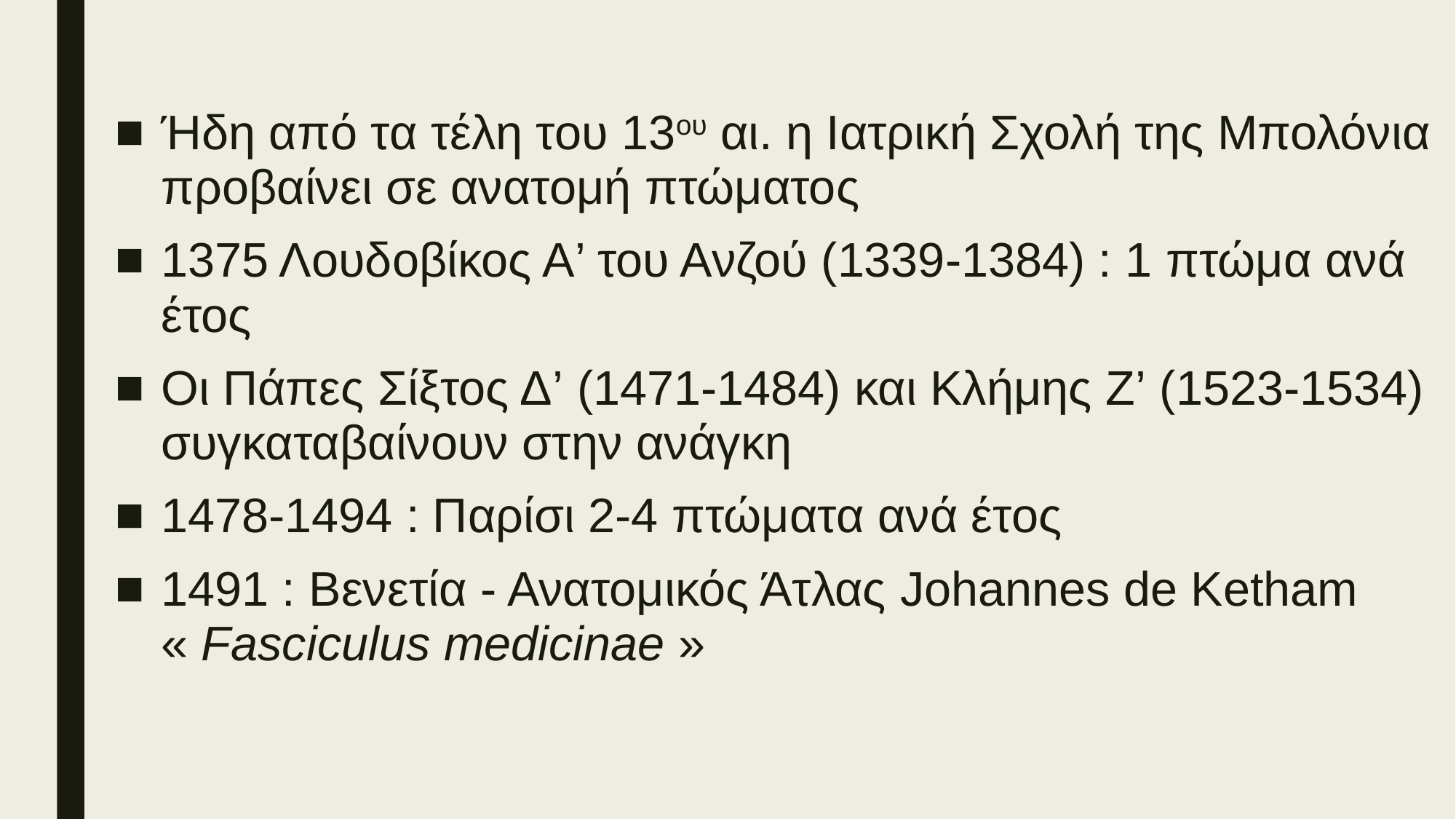

Ήδη από τα τέλη του 13ου αι. η Ιατρική Σχολή της Μπολόνια προβαίνει σε ανατομή πτώματος
1375 Λουδοβίκος Α’ του Ανζού (1339-1384) : 1 πτώμα ανά έτος
Οι Πάπες Σίξτος Δ’ (1471-1484) και Κλήμης Ζ’ (1523-1534) συγκαταβαίνουν στην ανάγκη
1478-1494 : Παρίσι 2-4 πτώματα ανά έτος
1491 : Βενετία - Ανατομικός Άτλας Johannes de Ketham « Fasciculus medicinae »